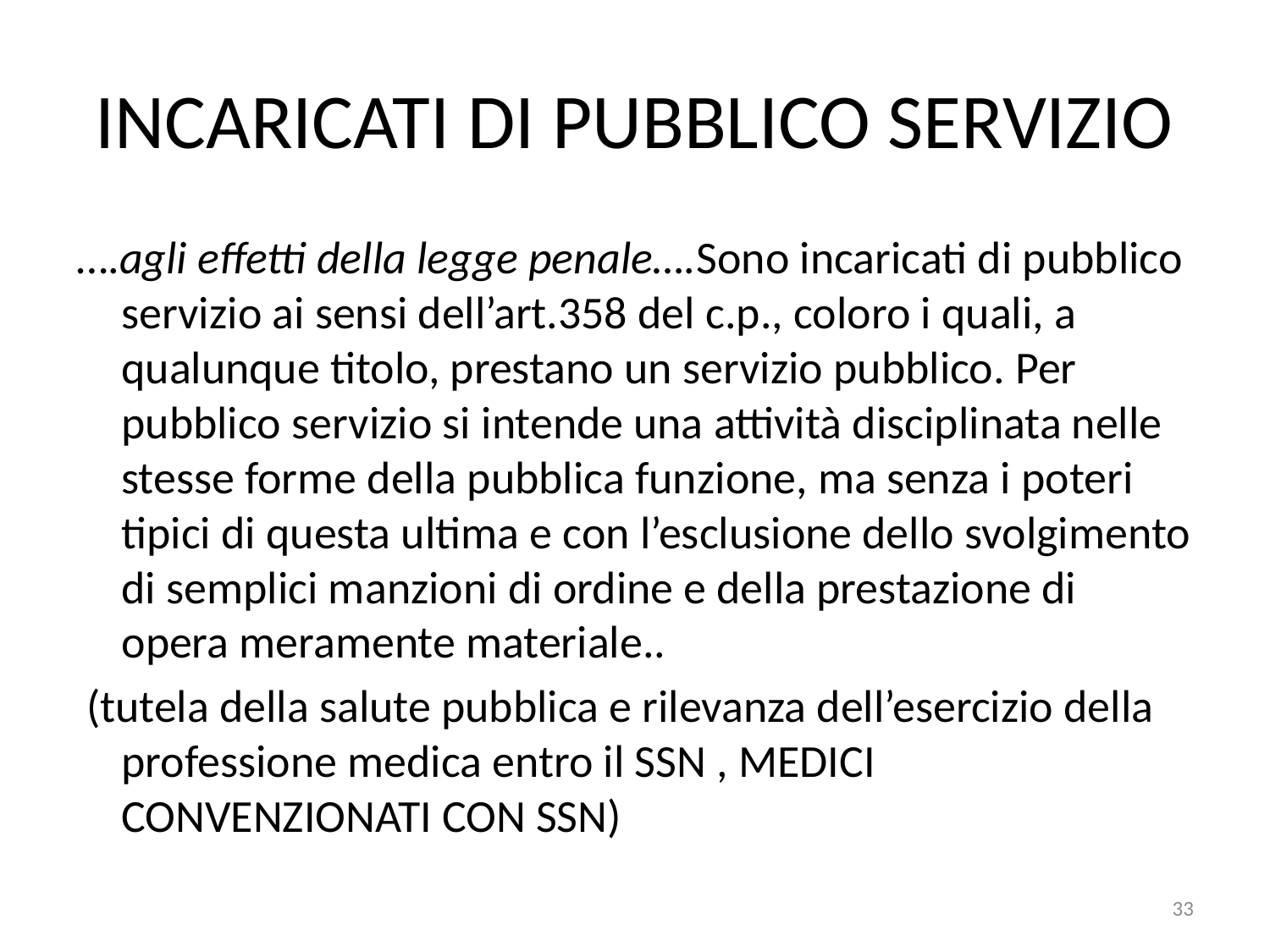

# INCARICATI DI PUBBLICO SERVIZIO
….agli effetti della legge penale….Sono incaricati di pubblico servizio ai sensi dell’art.358 del c.p., coloro i quali, a qualunque titolo, prestano un servizio pubblico. Per pubblico servizio si intende una attività disciplinata nelle stesse forme della pubblica funzione, ma senza i poteri tipici di questa ultima e con l’esclusione dello svolgimento di semplici manzioni di ordine e della prestazione di opera meramente materiale..
 (tutela della salute pubblica e rilevanza dell’esercizio della professione medica entro il SSN , MEDICI CONVENZIONATI CON SSN)

33